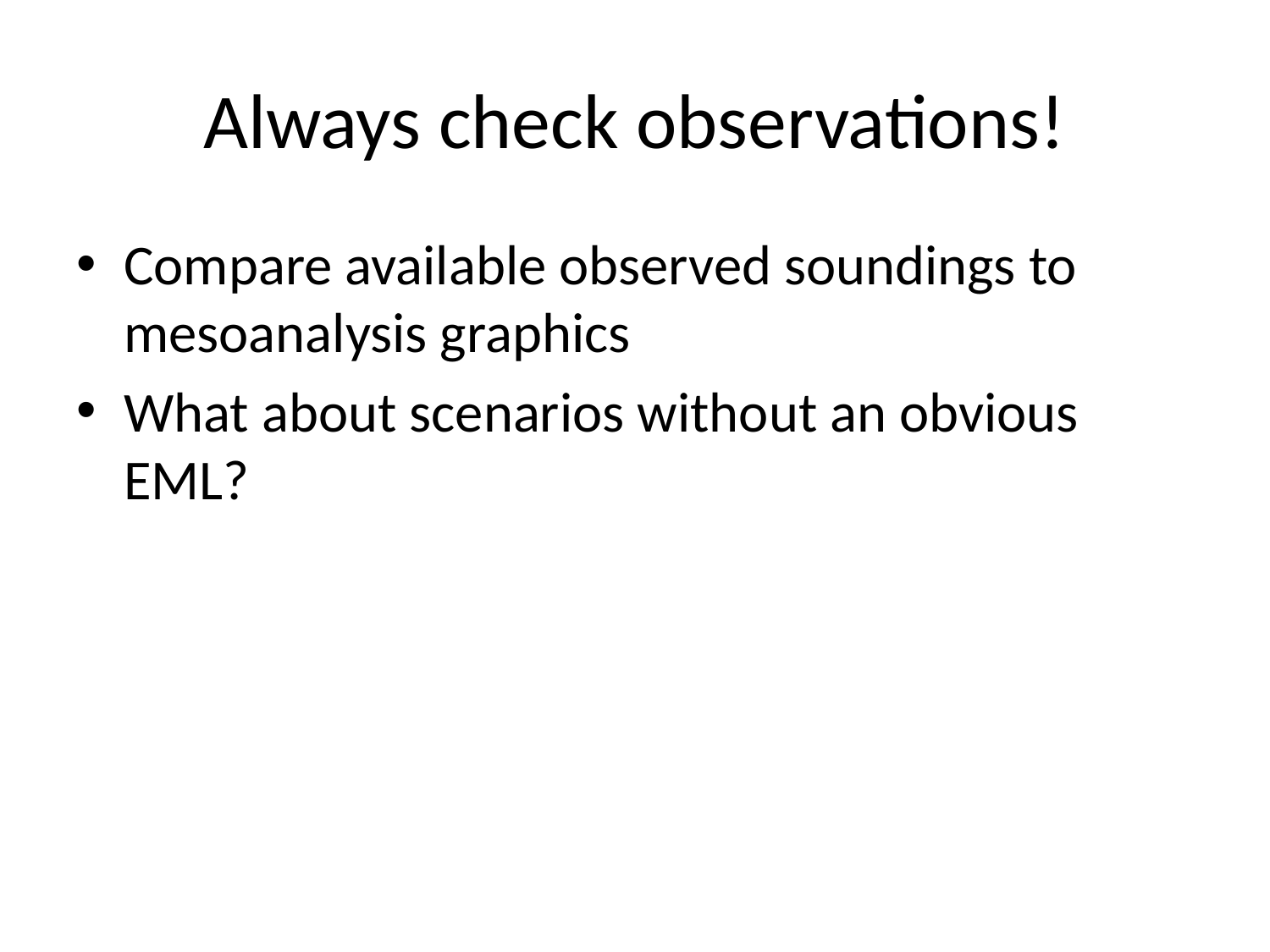

# Always check observations!
Compare available observed soundings to mesoanalysis graphics
What about scenarios without an obvious EML?